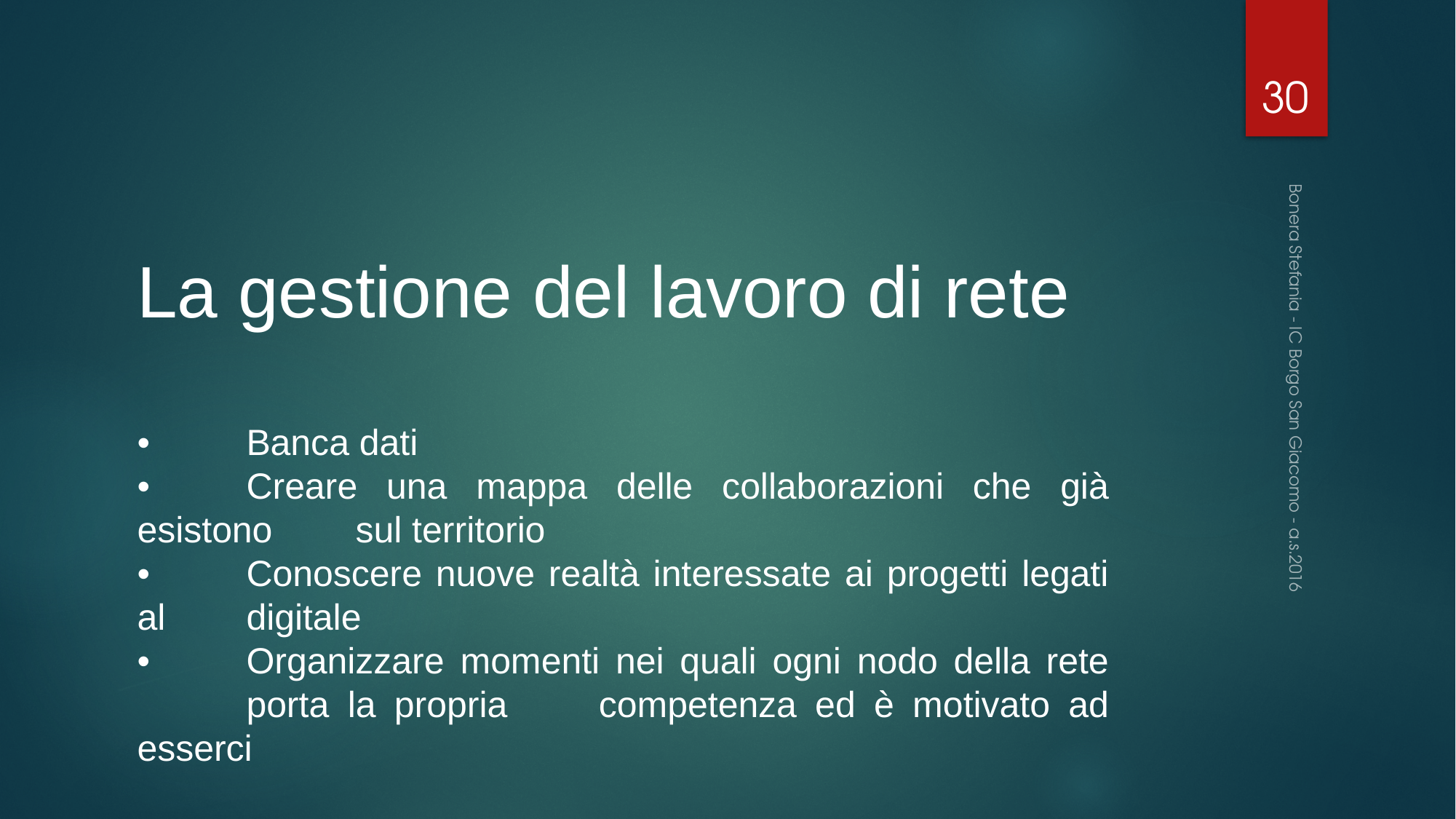

30
La gestione del lavoro di rete

•	Banca dati
•	Creare una mappa delle collaborazioni che già esistono 	sul territorio
•	Conoscere nuove realtà interessate ai progetti legati al 	digitale
•	Organizzare momenti nei quali ogni nodo della rete 	porta la propria 	competenza ed è motivato ad esserci
Bonera Stefania - IC Borgo San Giacomo - a.s.2016